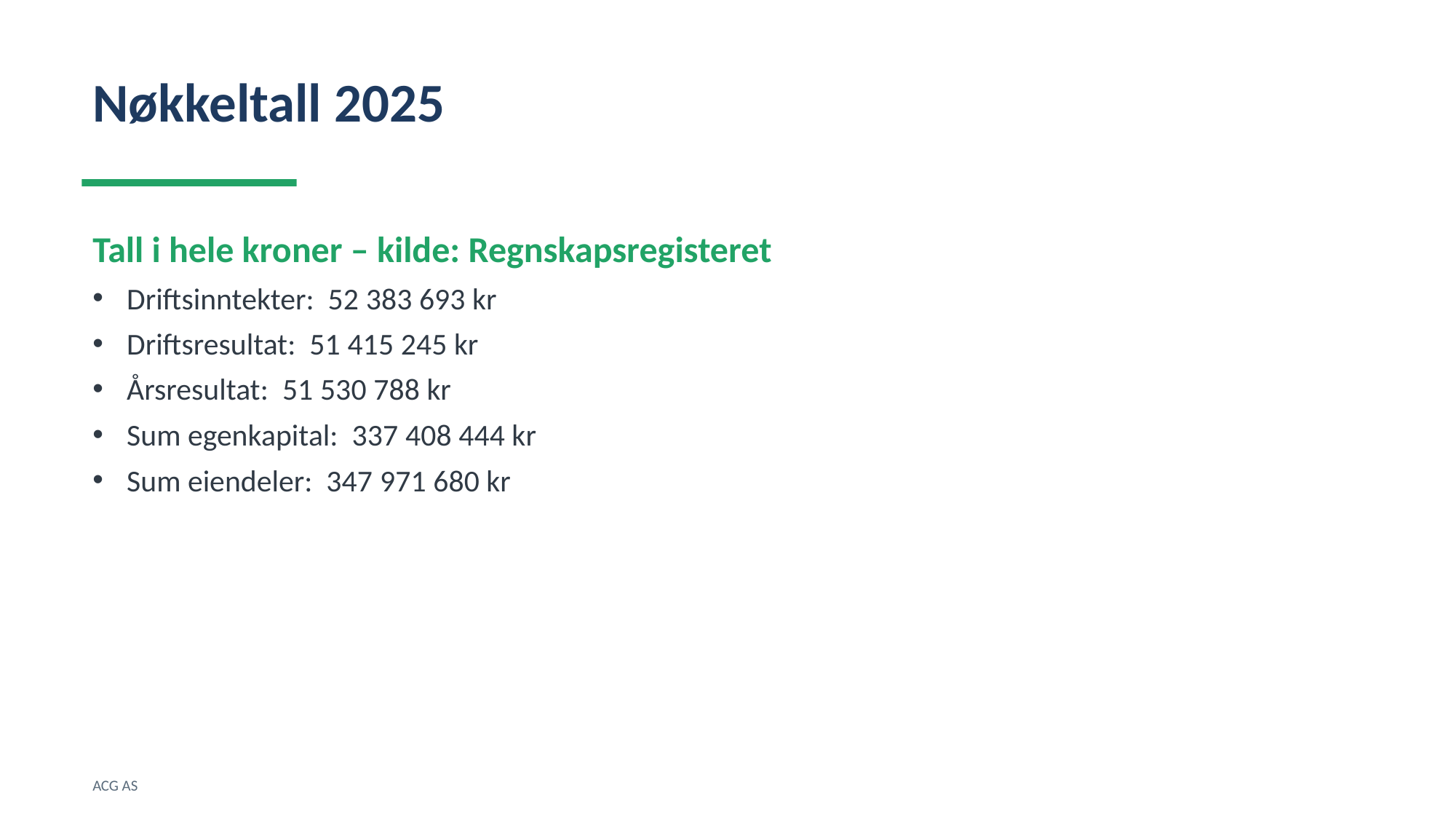

Nøkkeltall 2025

Tall i hele kroner – kilde: Regnskapsregisteret
Driftsinntekter:  52 383 693 kr
Driftsresultat:  51 415 245 kr
Årsresultat:  51 530 788 kr
Sum egenkapital:  337 408 444 kr
Sum eiendeler:  347 971 680 kr
ACG AS